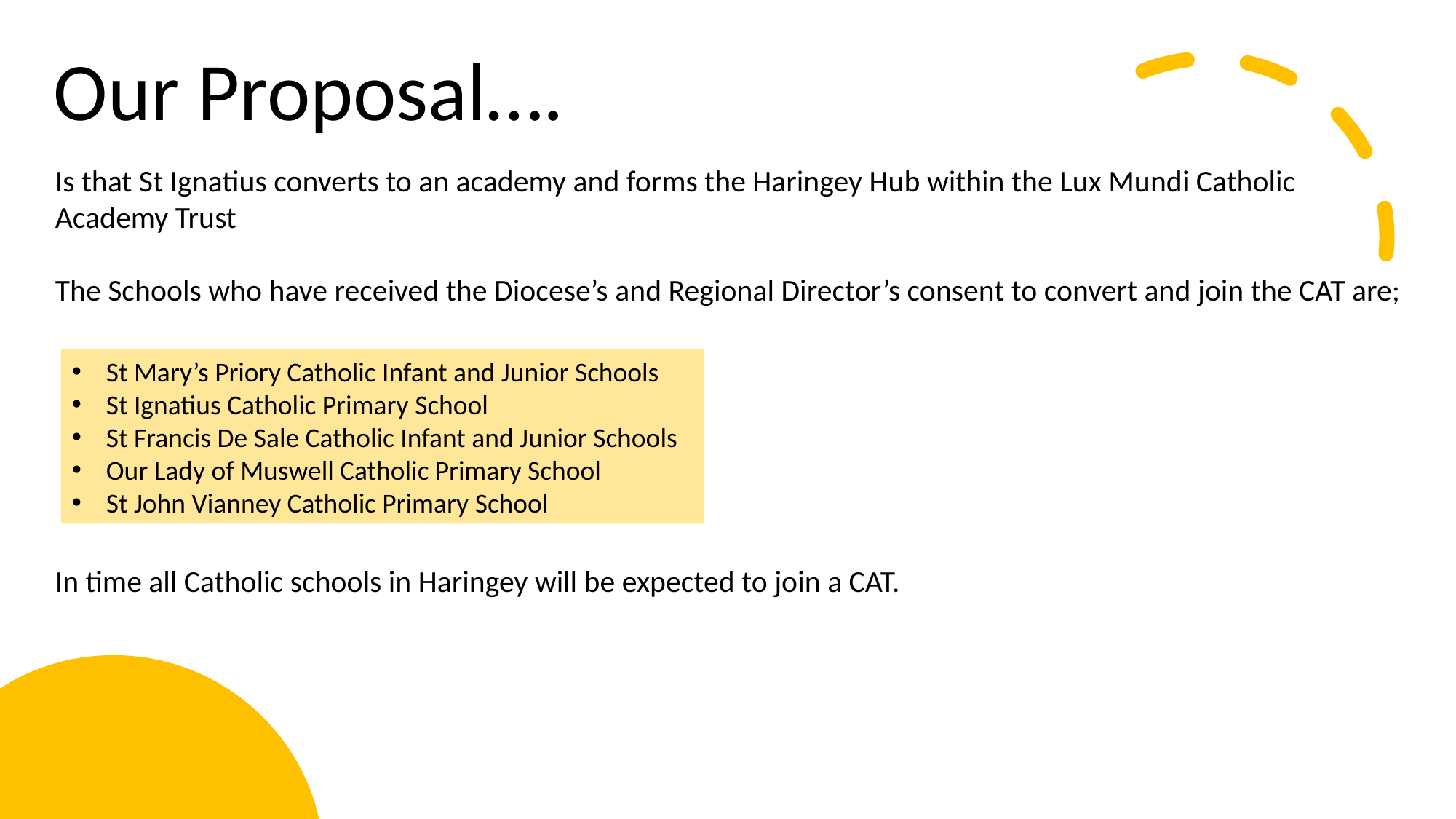

Our Proposal….

Is that St Ignatius converts to an academy and forms the Haringey Hub within the Lux Mundi Catholic Academy Trust

The Schools who have received the Diocese’s and Regional Director’s consent to convert and join the CAT are;

In time all Catholic schools in Haringey will be expected to join a CAT.

St Mary’s Priory Catholic Infant and Junior Schools
St Ignatius Catholic Primary School
St Francis De Sale Catholic Infant and Junior Schools
Our Lady of Muswell Catholic Primary School
St John Vianney Catholic Primary School